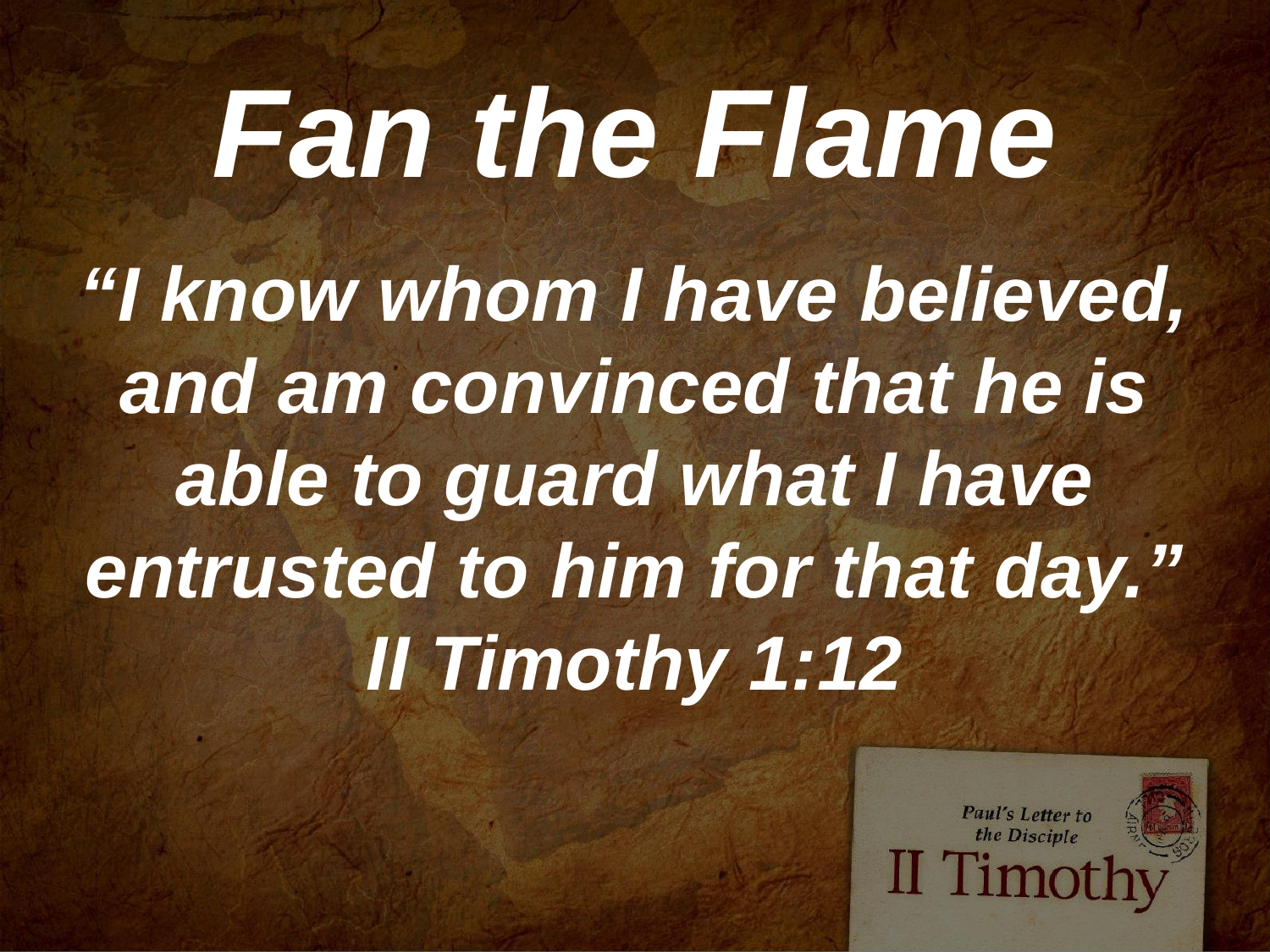

# Fan the Flame “I know whom I have believed, and am convinced that he is able to guard what I have entrusted to him for that day.” II Timothy 1:12